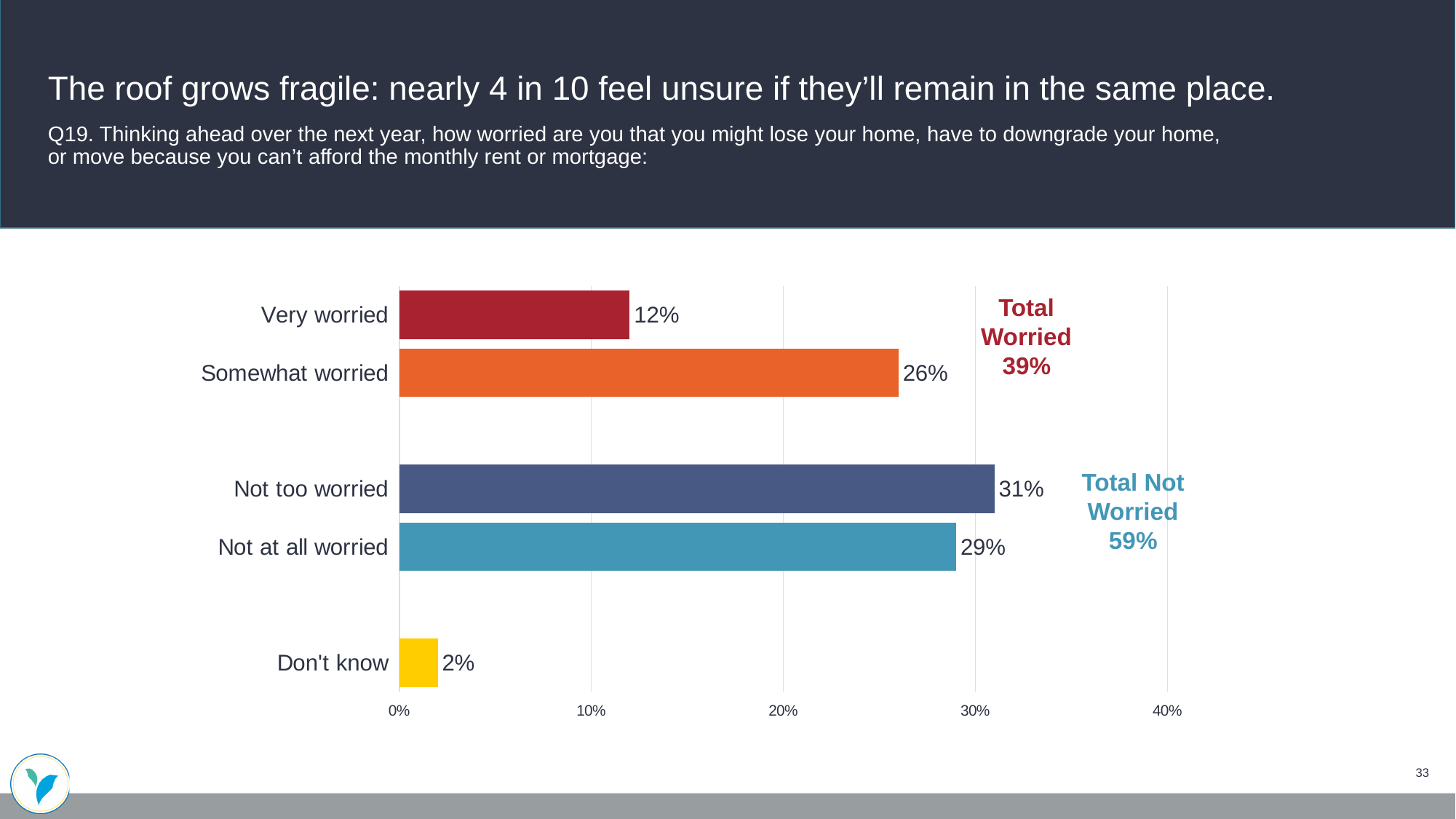

The roof grows fragile: nearly 4 in 10 feel unsure if they’ll remain in the same place.
Q19. Thinking ahead over the next year, how worried are you that you might lose your home, have to downgrade your home,
or move because you can’t afford the monthly rent or mortgage:

### Chart

| Category | q19-latinos |
|---|---|
| Very worried | 0.12 |
| Somewhat worried | 0.26 |
|  | None |
| Not too worried | 0.31 |
| Not at all worried | 0.29 |
|  | None |
| Don't know | 0.02 |
Total Worried
39%
Total Not Worried
59%
33